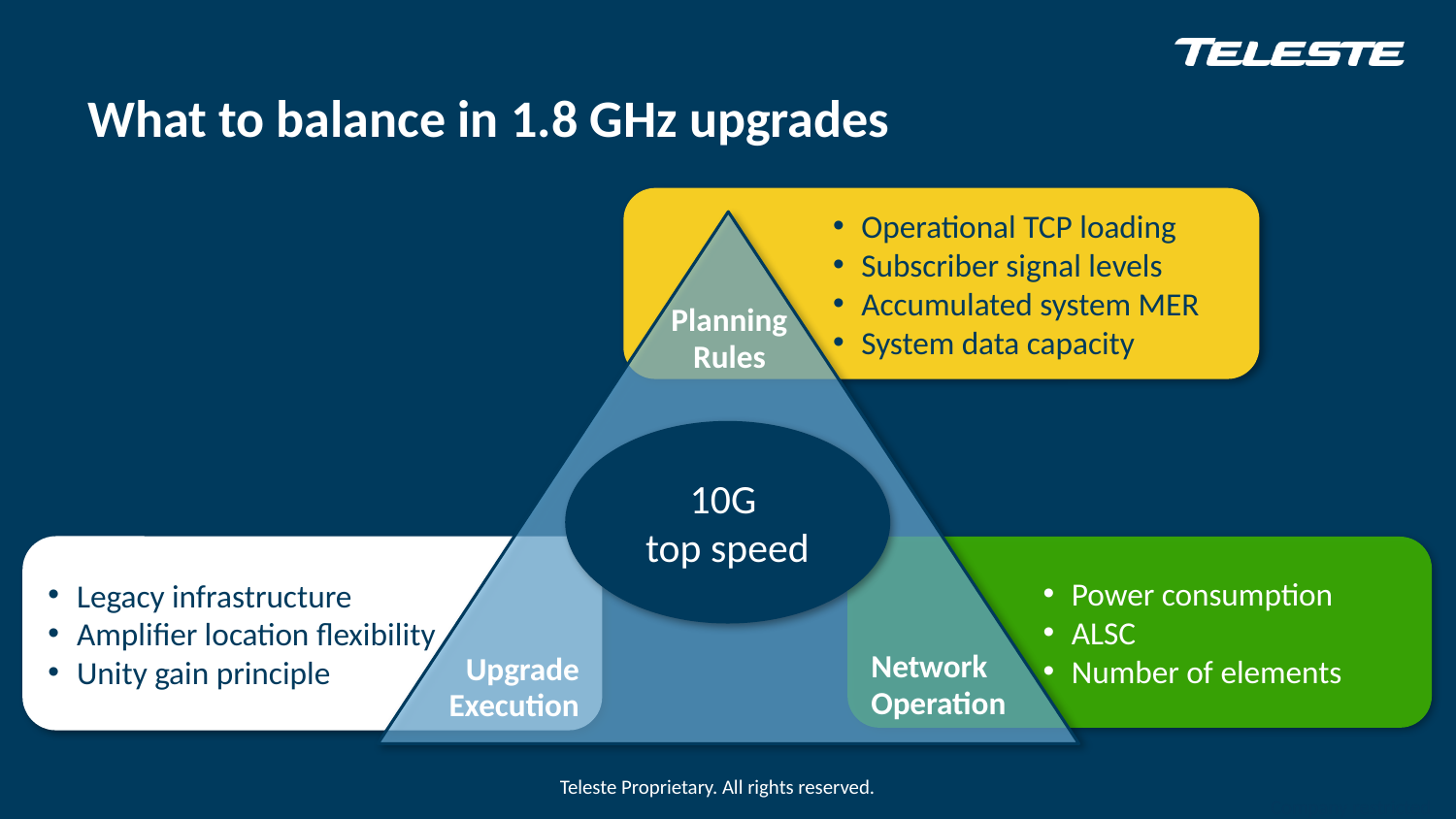

# What to balance in 1.8 GHz upgrades
Operational TCP loading
Subscriber signal levels
Accumulated system MER
System data capacity

Planning
Rules
10G
top speed
Power consumption
ALSC
Number of elements
Legacy infrastructure
Amplifier location flexibility
Unity gain principle
Network
Operation
Upgrade
Execution